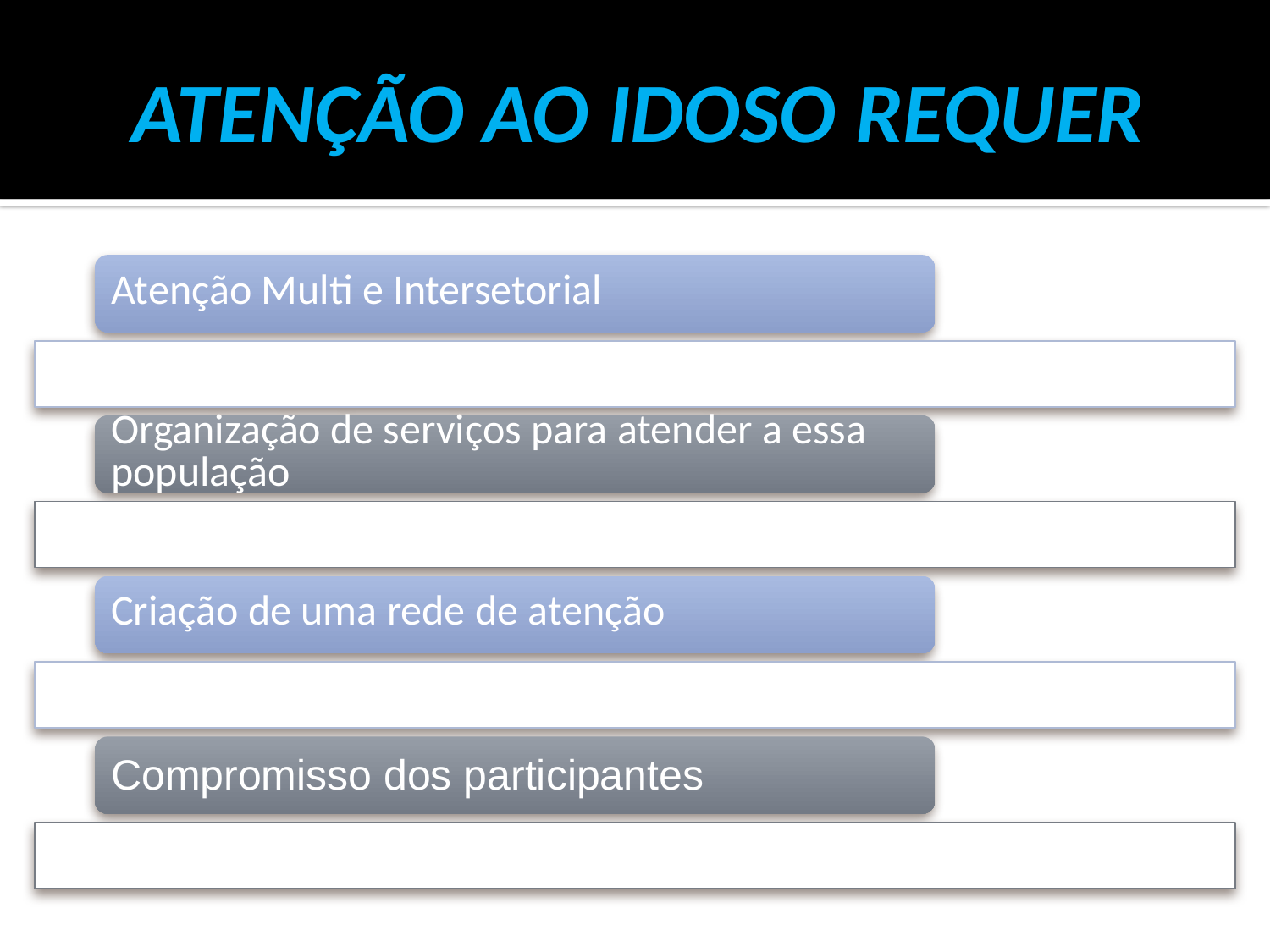

# ATENÇÃO AO IDOSO REQUER
Criação de uma rede de atenção
Organização de serviços para atender a essa população
Compromisso dos participantes
Atenção Multi e Intersetorial